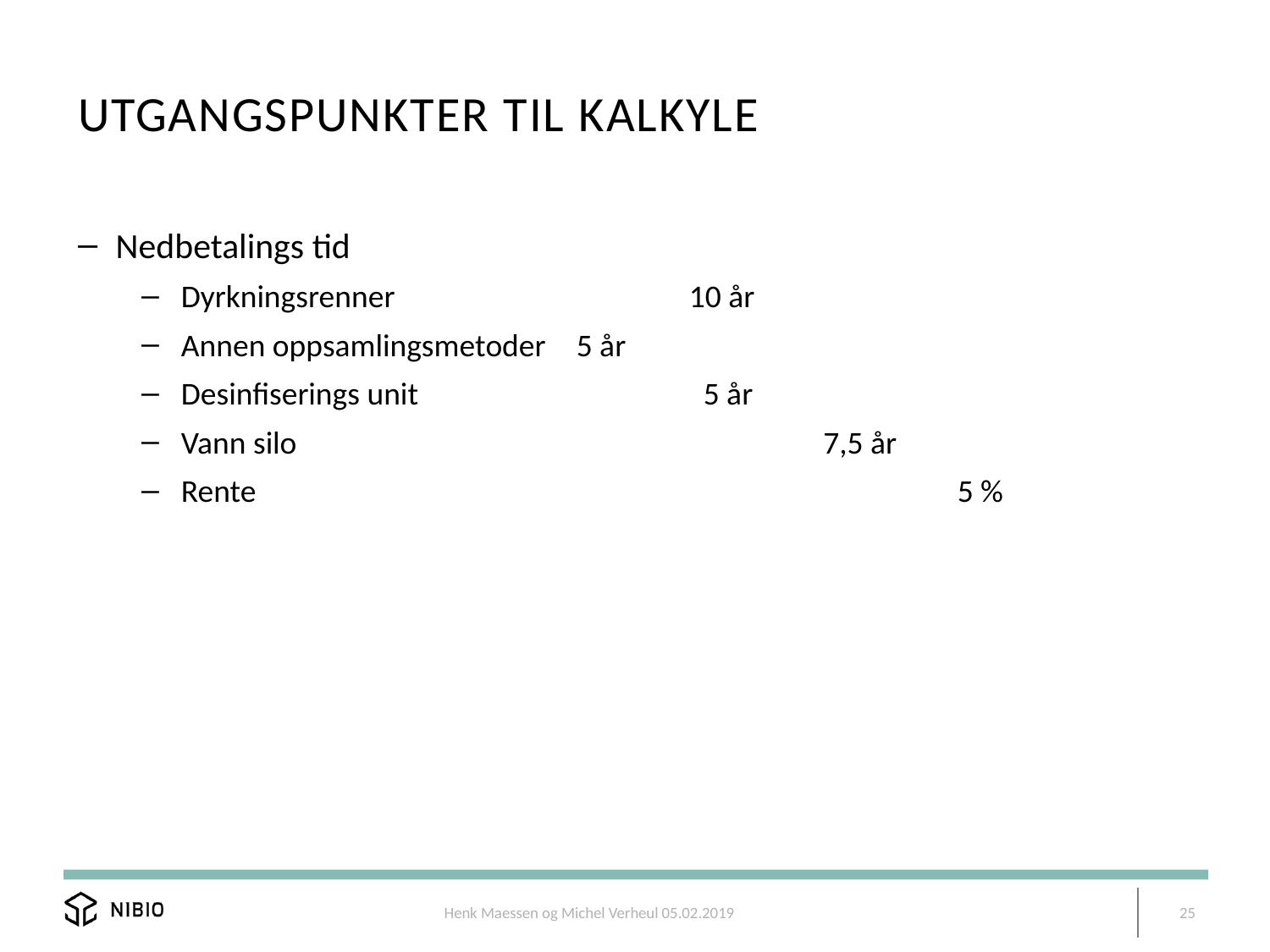

# Utgangspunkter til kalkyle
Nedbetalings tid
Dyrkningsrenner			10 år
Annen oppsamlingsmetoder 	  5 år
Desinfiserings unit			  5 år
Vann silo					 7,5 år
Rente 						  5 %
Henk Maessen og Michel Verheul 05.02.2019

25